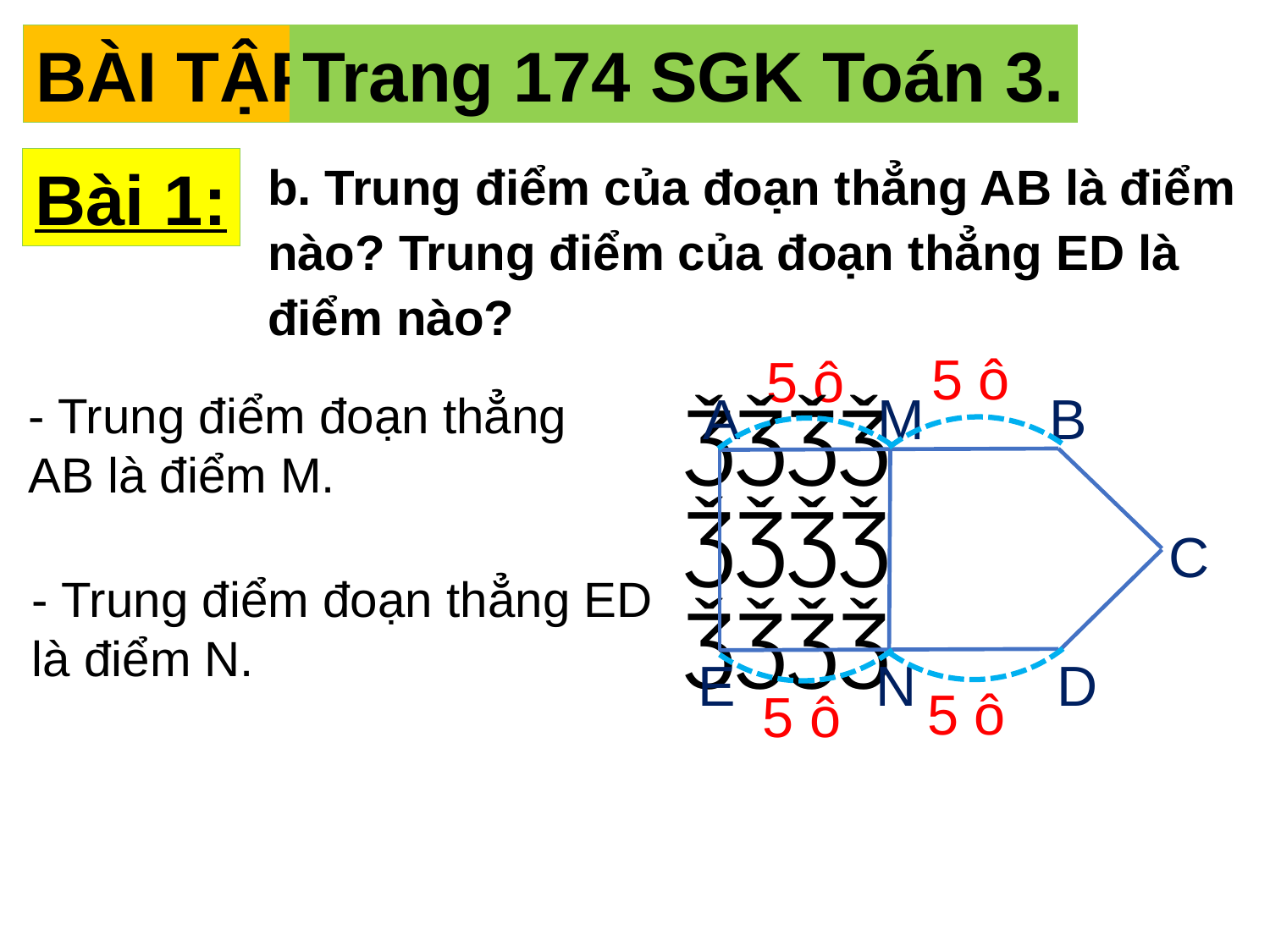

BÀI TẬP
Trang 174 SGK Toán 3.
b. Trung điểm của đoạn thẳng AB là điểm nào? Trung điểm của đoạn thẳng ED là điểm nào?
Bài 1:
5 ô
5 ô
A         M        B
ǮǮǮǮ
ǮǮǮǮ
ǮǮǮǮ
C
E         N         D
- Trung điểm đoạn thẳng AB là điểm M.

- Trung điểm đoạn thẳng ED
là điểm N.
5 ô
5 ô